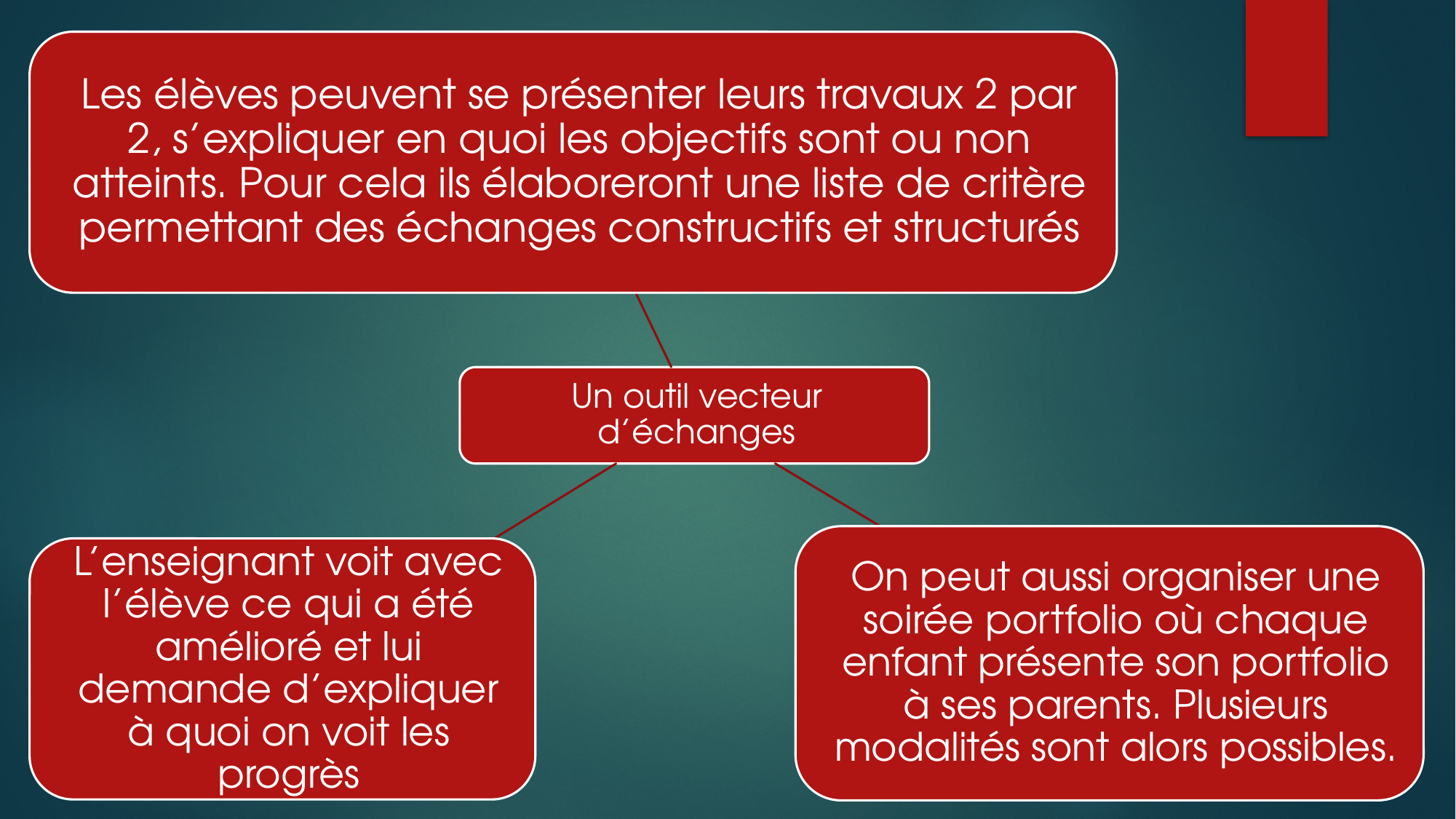

Un outil vecteur d’échanges
Les élèves peuvent se présenter leurs travaux 2 par 2, s’expliquer en quoi les objectifs sont ou non atteints. Pour cela ils élaboreront une liste de critère permettant des échanges constructifs et structurés
On peut aussi organiser une soirée portfolio où chaque enfant présente son portfolio à ses parents. Plusieurs modalités sont alors possibles.
L’enseignant voit avec l’élève ce qui a été amélioré et lui demande d’expliquer à quoi on voit les progrès